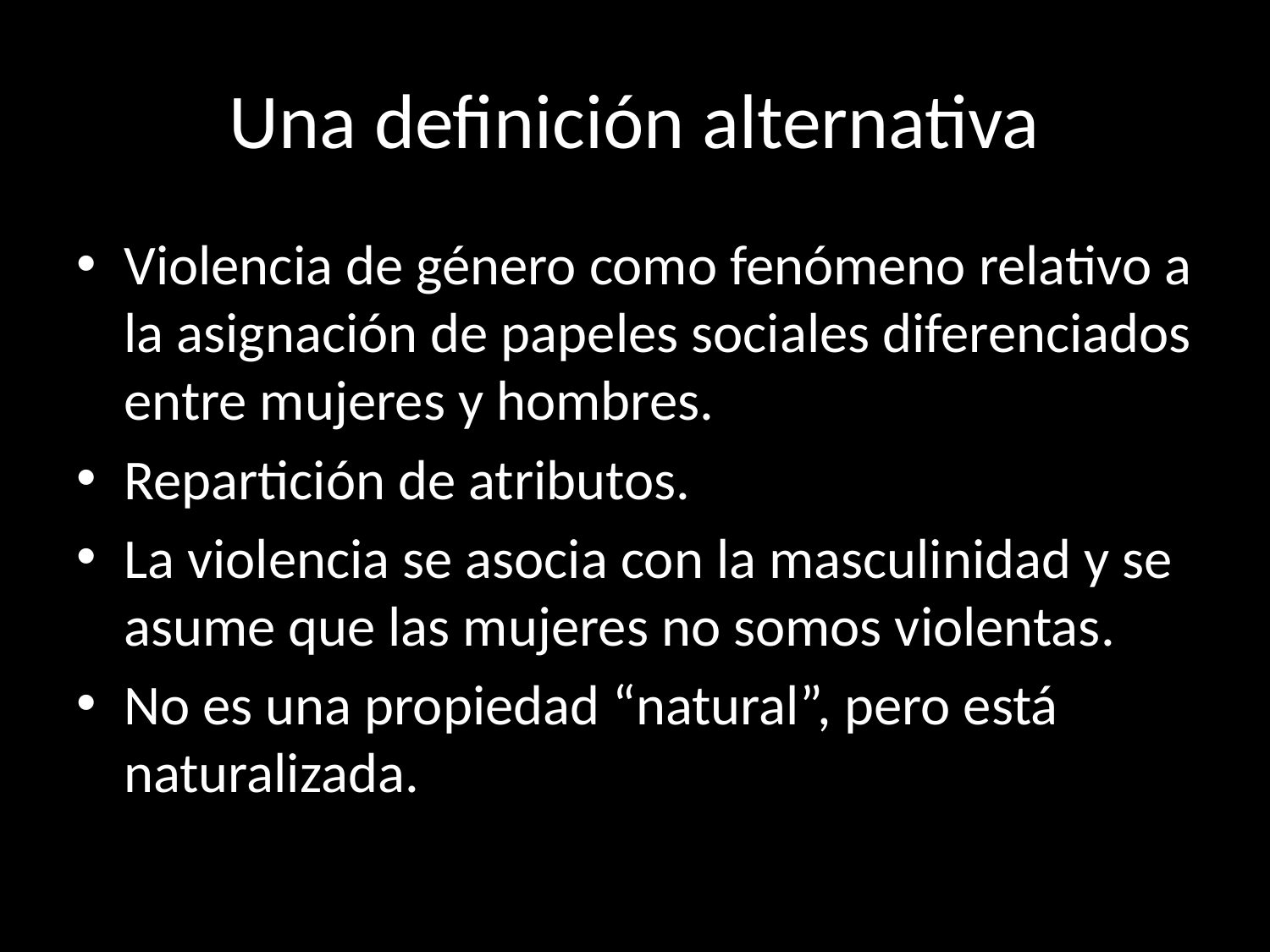

# Una definición alternativa
Violencia de género como fenómeno relativo a la asignación de papeles sociales diferenciados entre mujeres y hombres.
Repartición de atributos.
La violencia se asocia con la masculinidad y se asume que las mujeres no somos violentas.
No es una propiedad “natural”, pero está naturalizada.